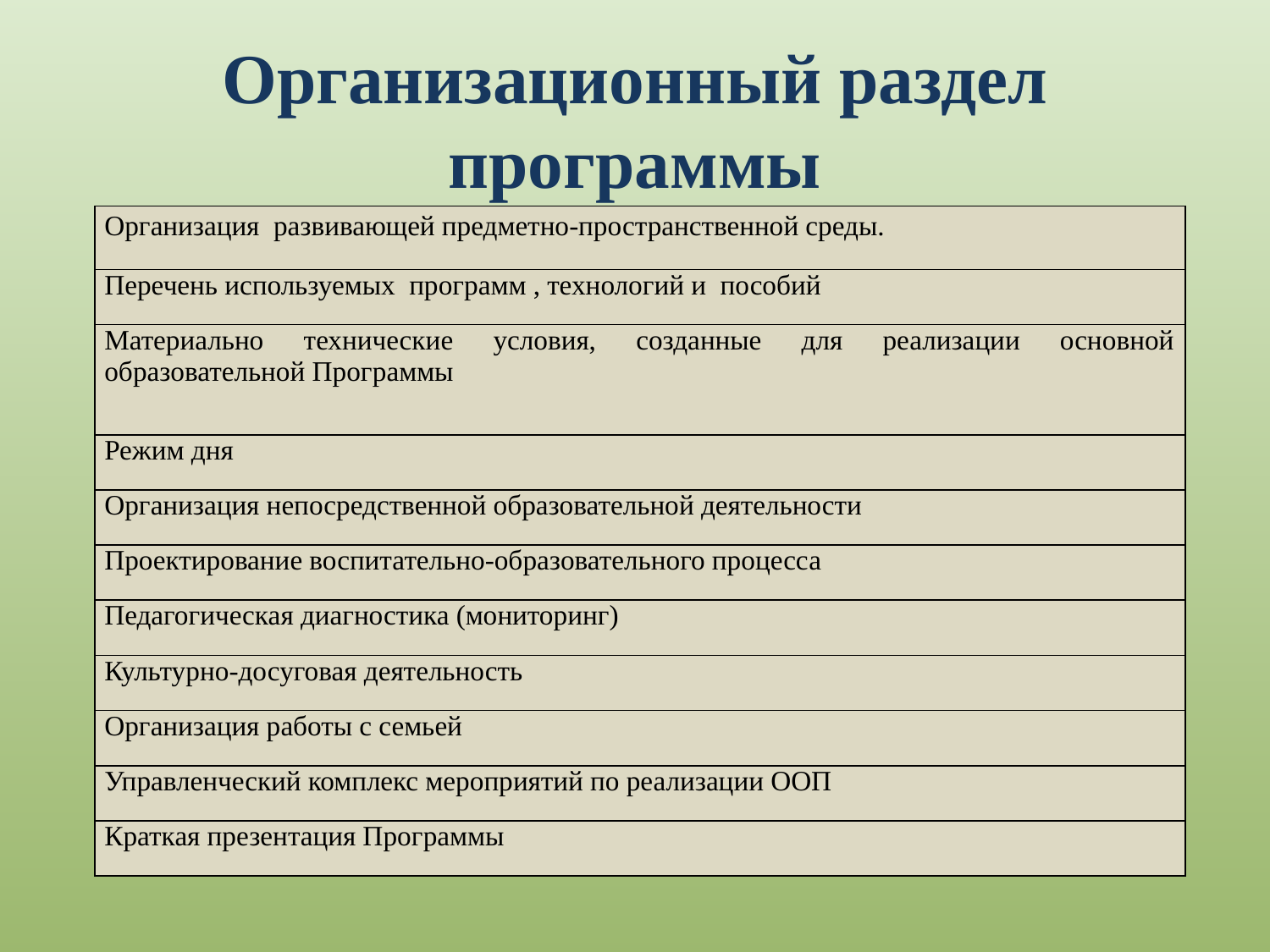

# Организационный раздел программы
| Организация развивающей предметно-пространственной среды. |
| --- |
| Перечень используемых программ , технологий и пособий |
| Материально технические условия, созданные для реализации основной образовательной Программы |
| Режим дня |
| Организация непосредственной образовательной деятельности |
| Проектирование воспитательно-образовательного процесса |
| Педагогическая диагностика (мониторинг) |
| Культурно-досуговая деятельность |
| Организация работы с семьей |
| Управленческий комплекс мероприятий по реализации ООП |
| Краткая презентация Программы |